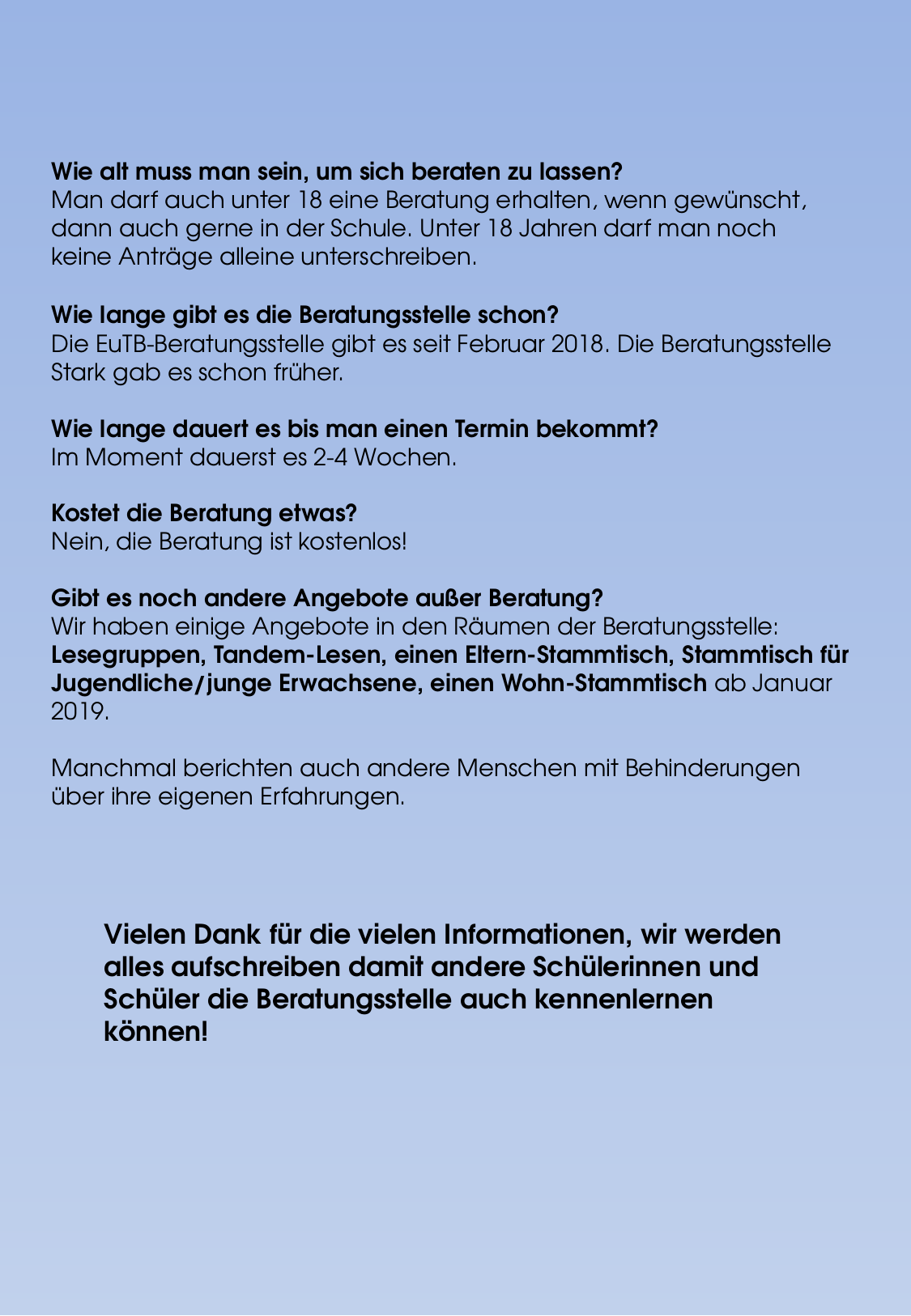

Wie alt muss man sein, um sich beraten zu lassen?
Man darf auch unter 18 eine Beratung erhalten, wenn gewünscht, dann auch gerne in der Schule. Unter 18 Jahren darf man noch keine Anträge alleine unterschreiben.
Wie lange gibt es die Beratungsstelle schon?
Die EuTB-Beratungsstelle gibt es seit Februar 2018. Die Beratungsstelle Stark gab es schon früher.

Wie lange dauert es bis man einen Termin bekommt?
Im Moment dauerst es 2-4 Wochen.

Kostet die Beratung etwas?
Nein, die Beratung ist kostenlos!

Gibt es noch andere Angebote außer Beratung?
Wir haben einige Angebote in den Räumen der Beratungsstelle: Lesegruppen, Tandem-Lesen, einen Eltern-Stammtisch, Stammtisch für Jugendliche/junge Erwachsene, einen Wohn-Stammtisch ab Januar 2019.

Manchmal berichten auch andere Menschen mit Behinderungen über ihre eigenen Erfahrungen.

Vielen Dank für die vielen Informationen, wir werden alles aufschreiben damit andere Schülerinnen und Schüler die Beratungsstelle auch kennenlernen können!